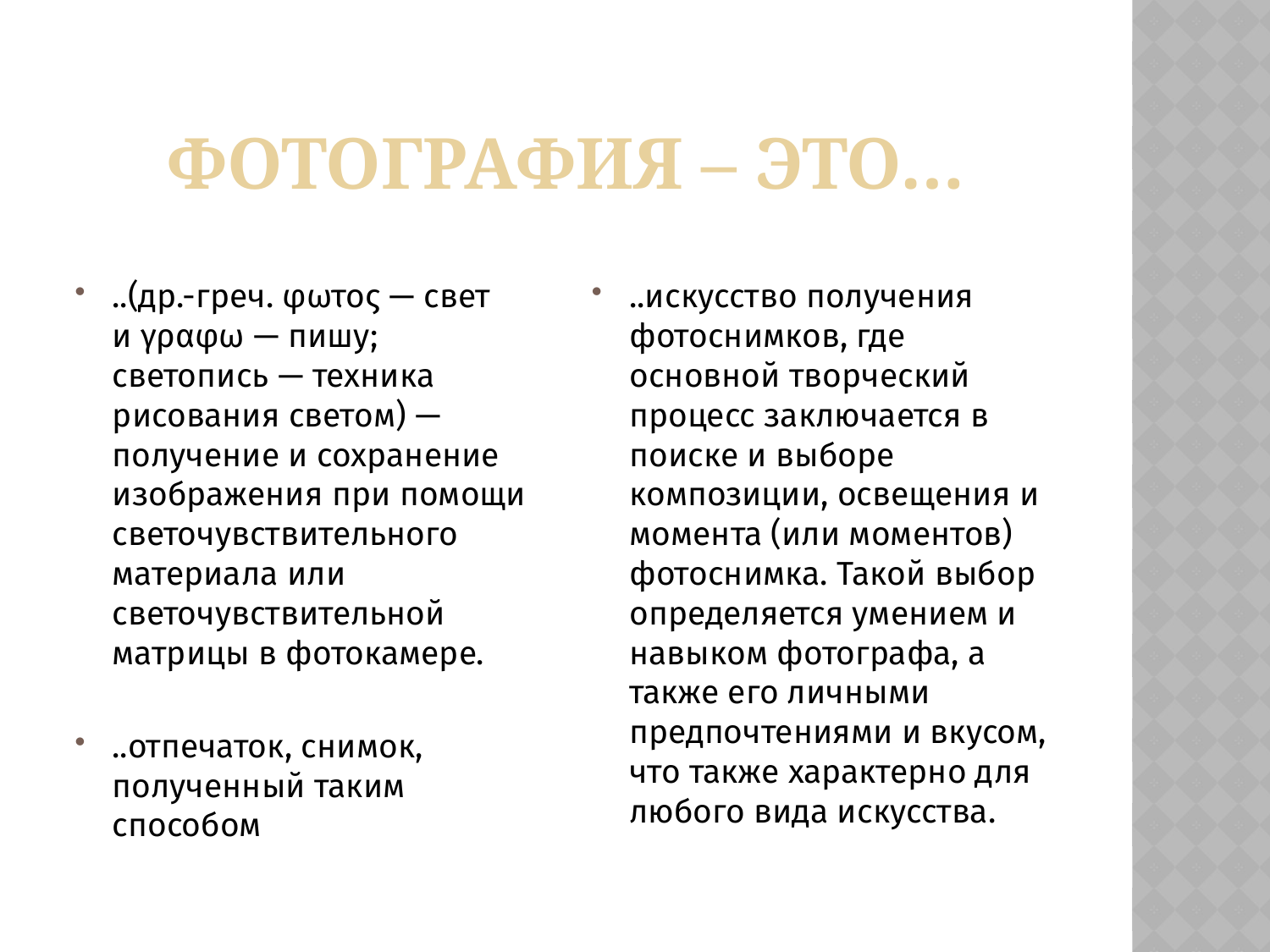

# фотография – ЭТО…

..(др.-греч. φωτος — свет и γραφω — пишу; светопись — техника рисования светом) — получение и сохранение изображения при помощи светочувствительного материала или                светочувствительной матрицы в фотокамере.

..отпечаток, снимок, полученный таким способом

..искусство получения фотоснимков, где основной творческий процесс заключается в поиске и выборе композиции, освещения и момента (или моментов) фотоснимка. Такой выбор определяется умением и навыком фотографа, а также его личными предпочтениями и вкусом, что также характерно для любого вида искусства.